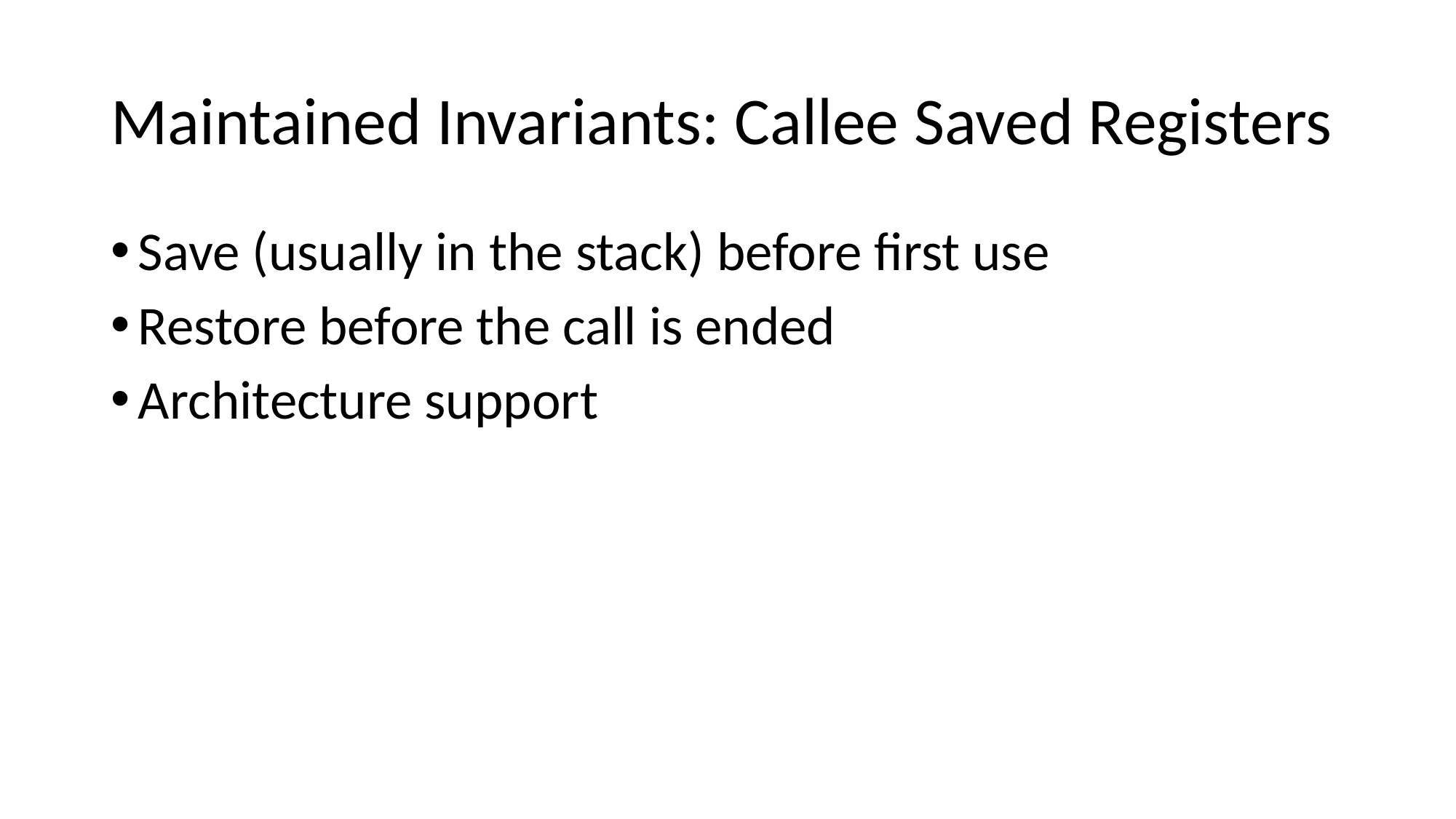

# Maintained Invariants: Callee Saved Registers
Save (usually in the stack) before first use
Restore before the call is ended
Architecture support